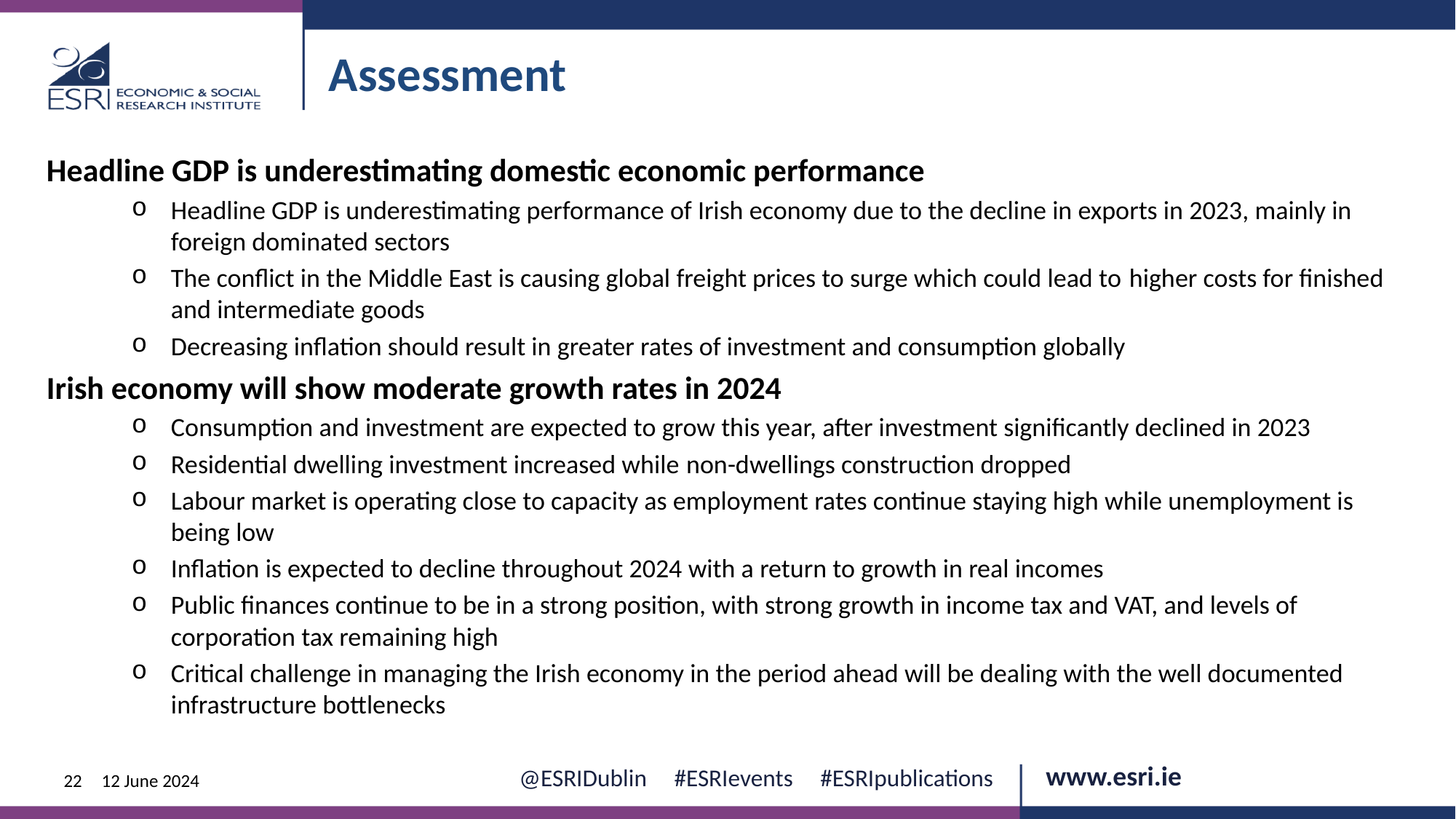

Assessment
Headline GDP is underestimating domestic economic performance
Headline GDP is underestimating performance of Irish economy due to the decline in exports in 2023, mainly in foreign dominated sectors
The conflict in the Middle East is causing global freight prices to surge which could lead to higher costs for finished and intermediate goods
Decreasing inflation should result in greater rates of investment and consumption globally
Irish economy will show moderate growth rates in 2024
Consumption and investment are expected to grow this year, after investment significantly declined in 2023
Residential dwelling investment increased while non-dwellings construction dropped
Labour market is operating close to capacity as employment rates continue staying high while unemployment is being low
Inflation is expected to decline throughout 2024 with a return to growth in real incomes
Public finances continue to be in a strong position, with strong growth in income tax and VAT, and levels of corporation tax remaining high
Critical challenge in managing the Irish economy in the period ahead will be dealing with the well documented infrastructure bottlenecks

22
12 June 2024